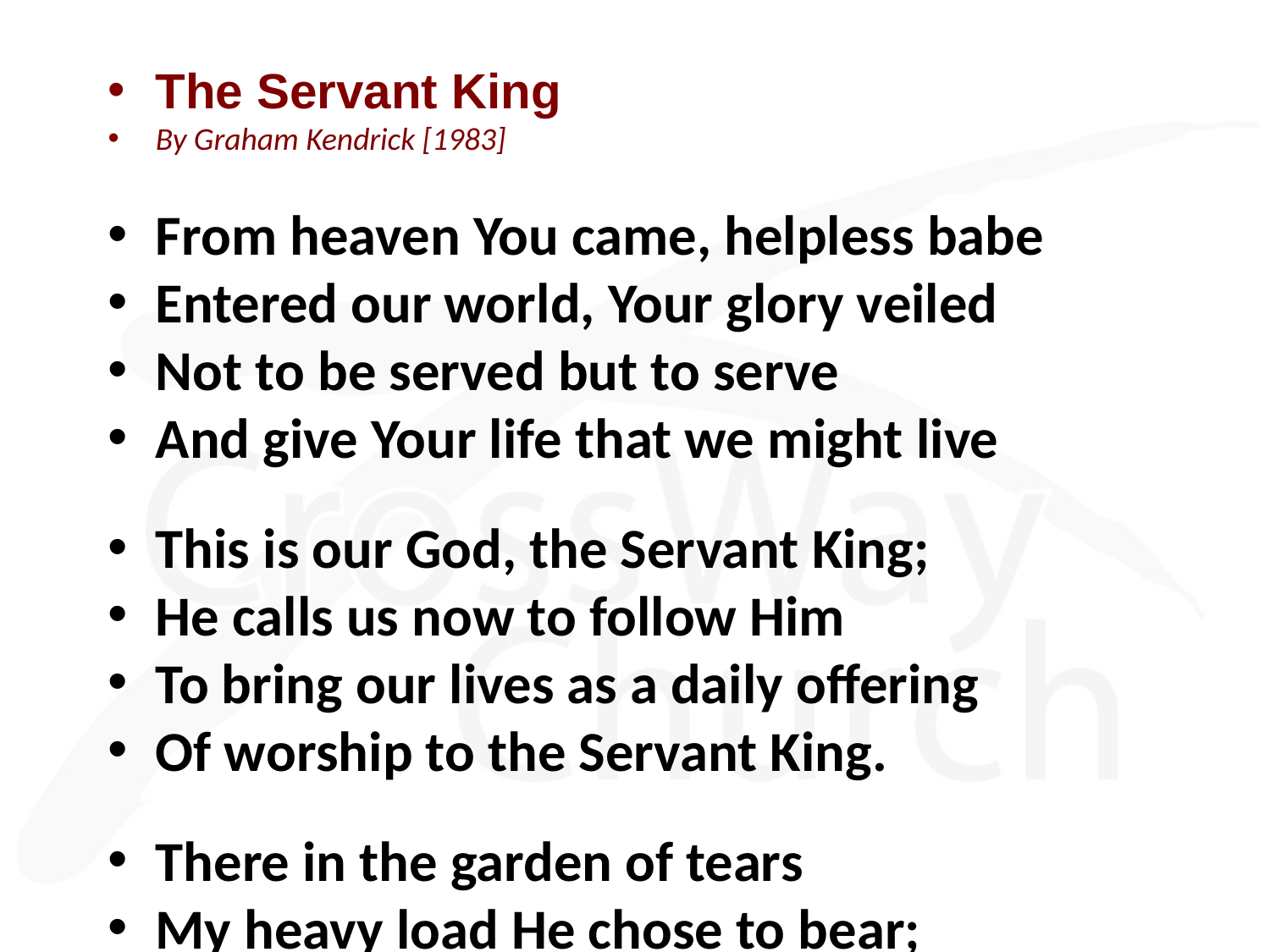

The Servant King
By Graham Kendrick [1983]

From heaven You came, helpless babe
Entered our world, Your glory veiled
Not to be served but to serve
And give Your life that we might live

This is our God, the Servant King;
He calls us now to follow Him
To bring our lives as a daily offering
Of worship to the Servant King.

There in the garden of tears
My heavy load He chose to bear;
His heart with sorrow was torn,
Yet not my will, but Yours he said.